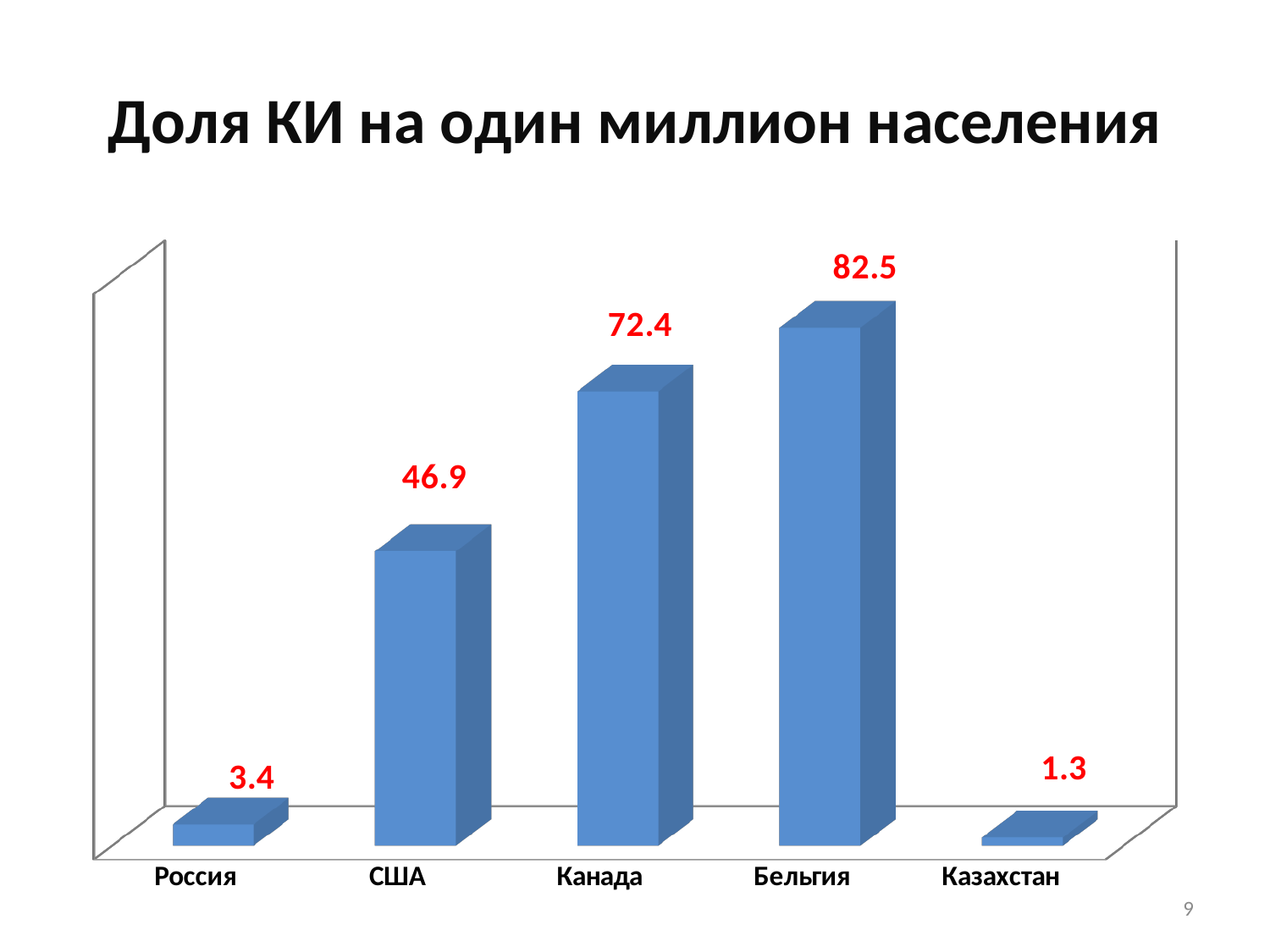

# Доля КИ на один миллион населения

[unsupported chart]

9